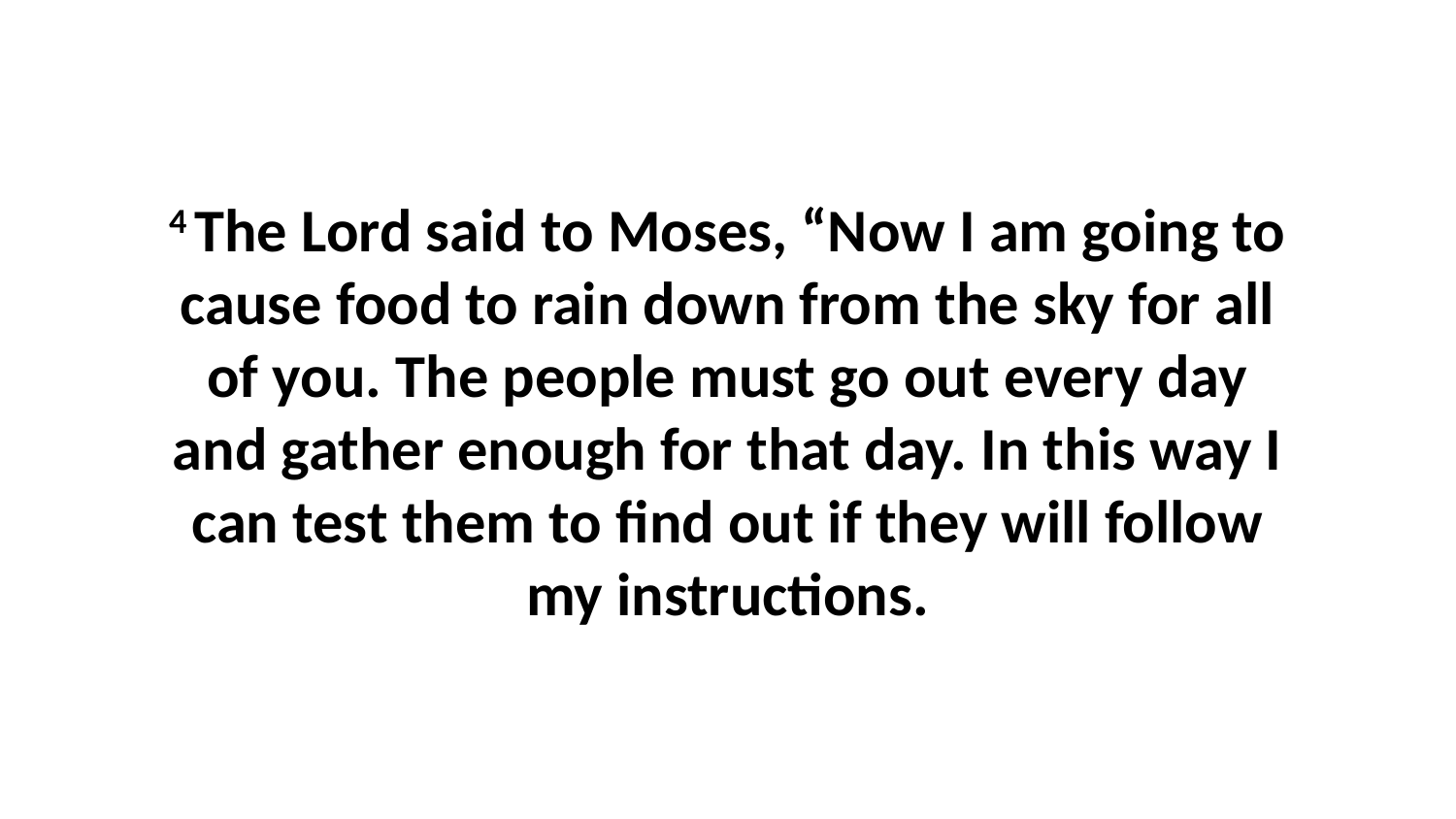

4 The Lord said to Moses, “Now I am going to cause food to rain down from the sky for all of you. The people must go out every day and gather enough for that day. In this way I can test them to find out if they will follow my instructions.